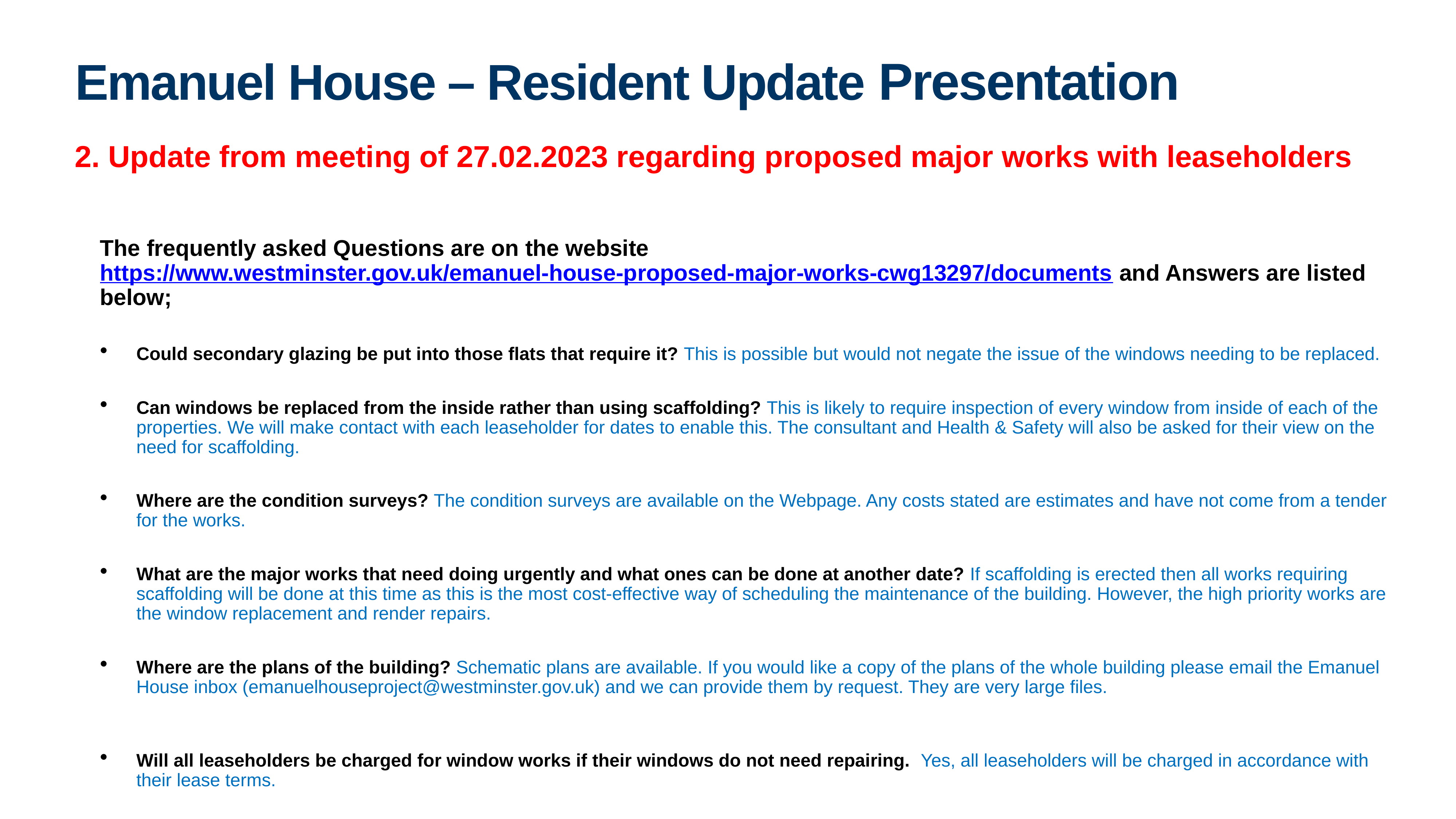

# Emanuel House – Resident Update Presentation
2. Update from meeting of 27.02.2023 regarding proposed major works with leaseholders
The frequently asked Questions are on the website https://www.westminster.gov.uk/emanuel-house-proposed-major-works-cwg13297/documents and Answers are listed below;
Could secondary glazing be put into those flats that require it? This is possible but would not negate the issue of the windows needing to be replaced.
Can windows be replaced from the inside rather than using scaffolding? This is likely to require inspection of every window from inside of each of the properties. We will make contact with each leaseholder for dates to enable this. The consultant and Health & Safety will also be asked for their view on the need for scaffolding.
Where are the condition surveys? The condition surveys are available on the Webpage. Any costs stated are estimates and have not come from a tender for the works.
What are the major works that need doing urgently and what ones can be done at another date? If scaffolding is erected then all works requiring scaffolding will be done at this time as this is the most cost-effective way of scheduling the maintenance of the building. However, the high priority works are the window replacement and render repairs.
Where are the plans of the building? Schematic plans are available. If you would like a copy of the plans of the whole building please email the Emanuel House inbox (emanuelhouseproject@westminster.gov.uk) and we can provide them by request. They are very large files.
Will all leaseholders be charged for window works if their windows do not need repairing.  Yes, all leaseholders will be charged in accordance with their lease terms.